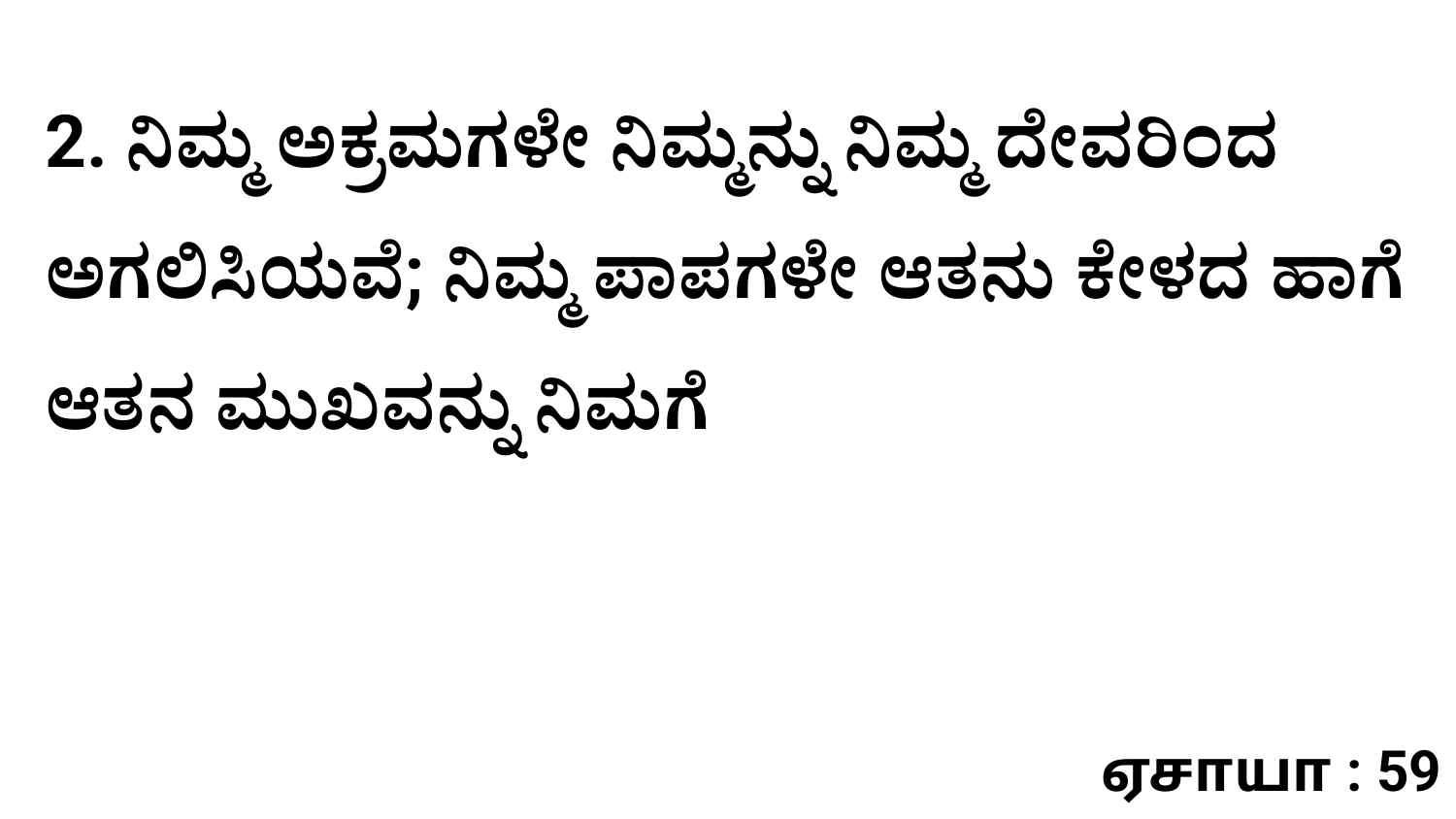

2. ನಿಮ್ಮ ಅಕ್ರಮಗಳೇ ನಿಮ್ಮನ್ನು ನಿಮ್ಮ ದೇವರಿಂದ ಅಗಲಿಸಿಯವೆ; ನಿಮ್ಮ ಪಾಪಗಳೇ ಆತನು ಕೇಳದ ಹಾಗೆ ಆತನ ಮುಖವನ್ನು ನಿಮಗೆ
ஏசாயா : 59